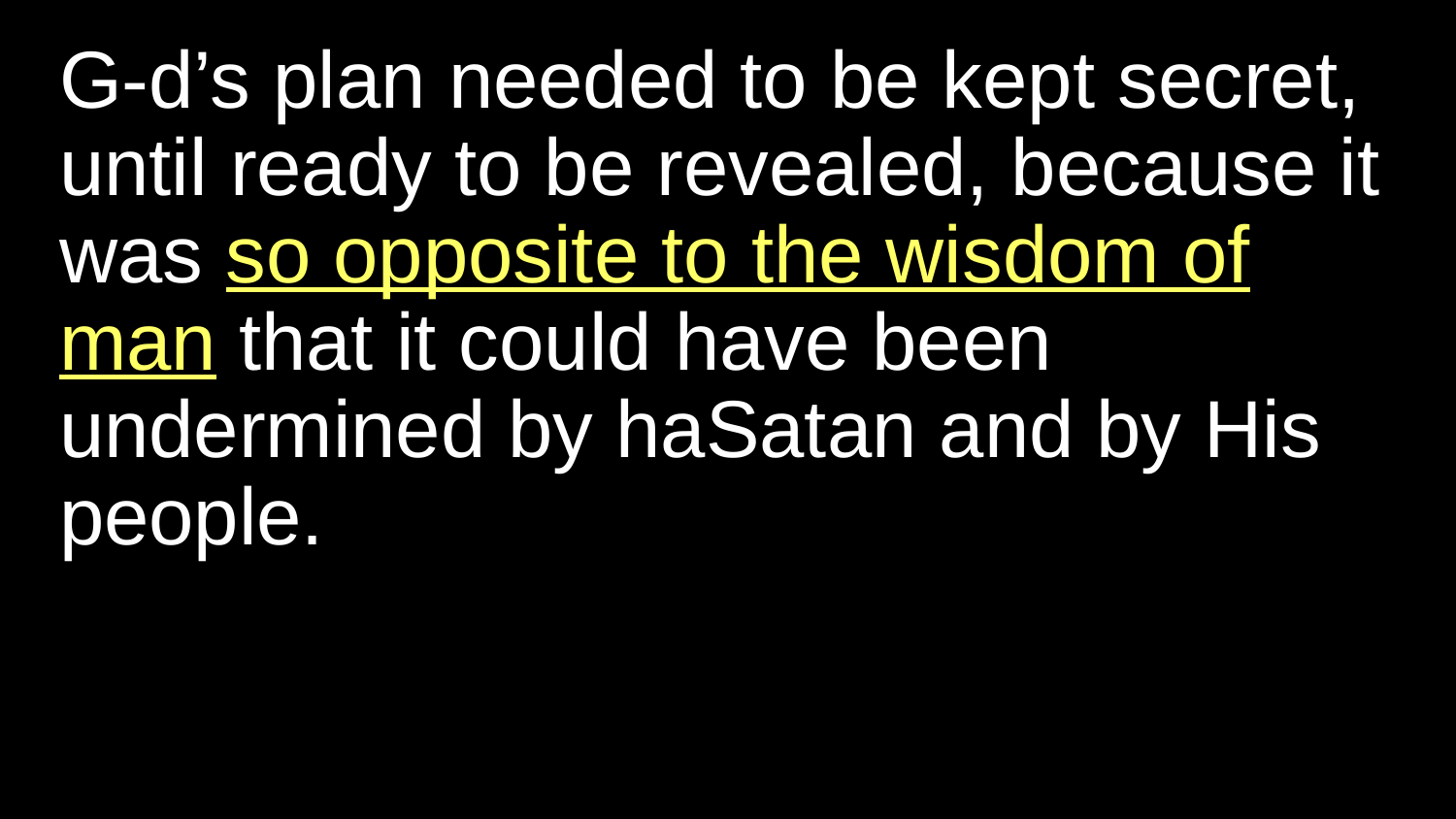

G-d’s plan needed to be kept secret, until ready to be revealed, because it was so opposite to the wisdom of man that it could have been undermined by haSatan and by His people.